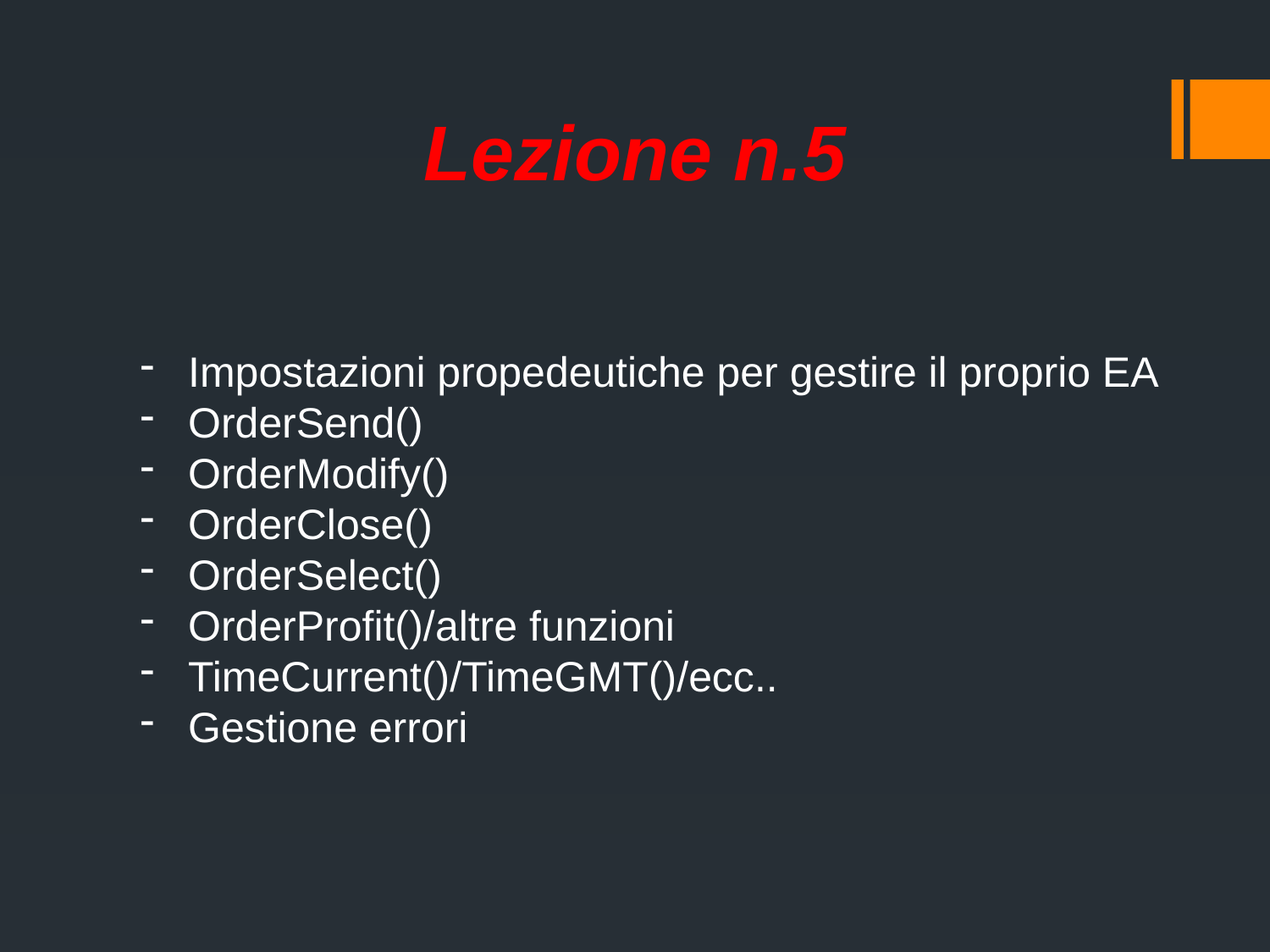

# Lezione n.5
Impostazioni propedeutiche per gestire il proprio EA
OrderSend()
OrderModify()
OrderClose()
OrderSelect()
OrderProfit()/altre funzioni
TimeCurrent()/TimeGMT()/ecc..
Gestione errori